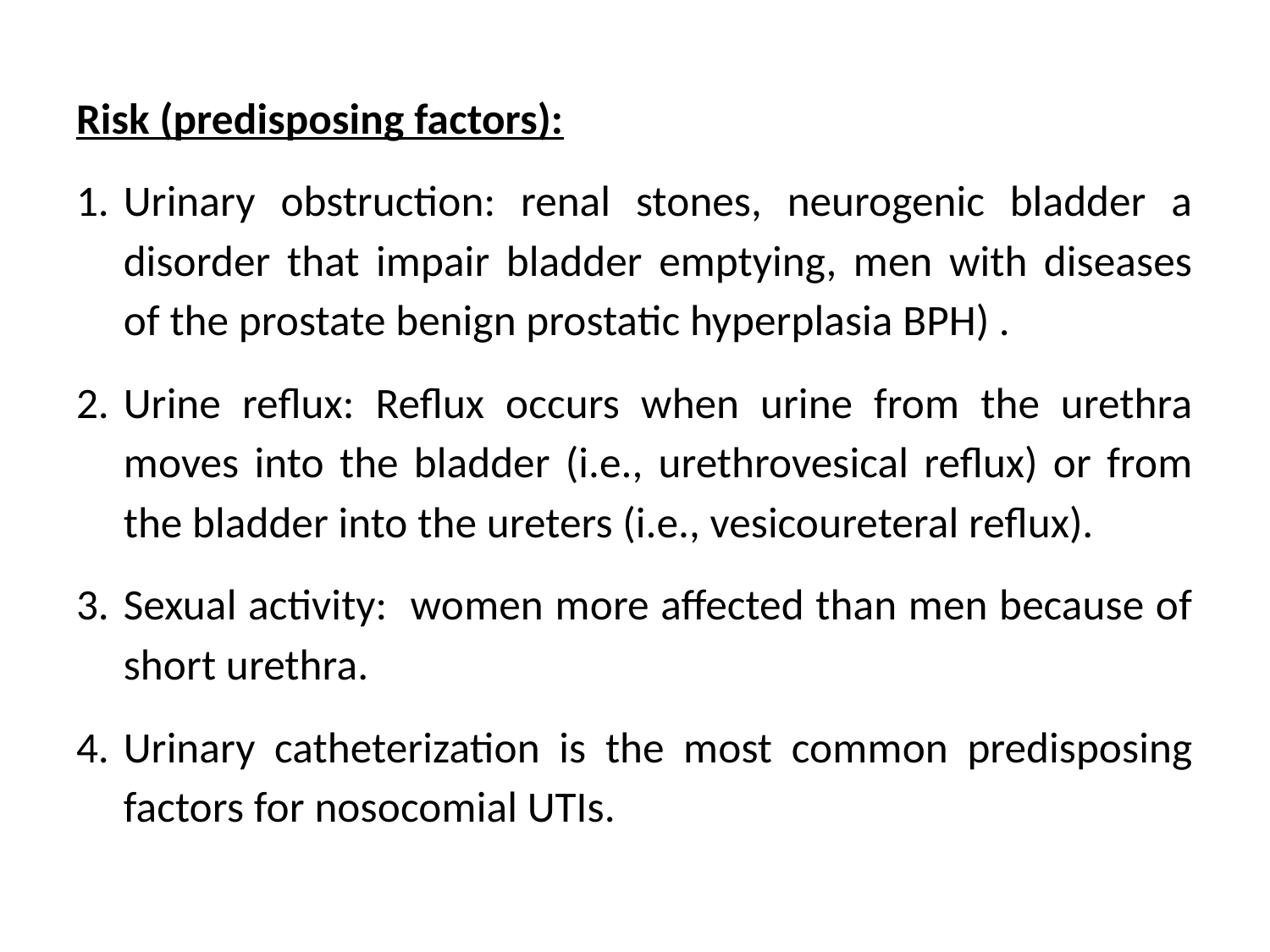

#
Risk (predisposing factors):
Urinary obstruction: renal stones, neurogenic bladder a disorder that impair bladder emptying, men with diseases of the prostate benign prostatic hyperplasia BPH) .
Urine reflux: Reflux occurs when urine from the urethra moves into the bladder (i.e., urethrovesical reflux) or from the bladder into the ureters (i.e., vesicoureteral reflux).
Sexual activity:  women more affected than men because of short urethra.
Urinary catheterization is the most common predisposing factors for nosocomial UTIs.